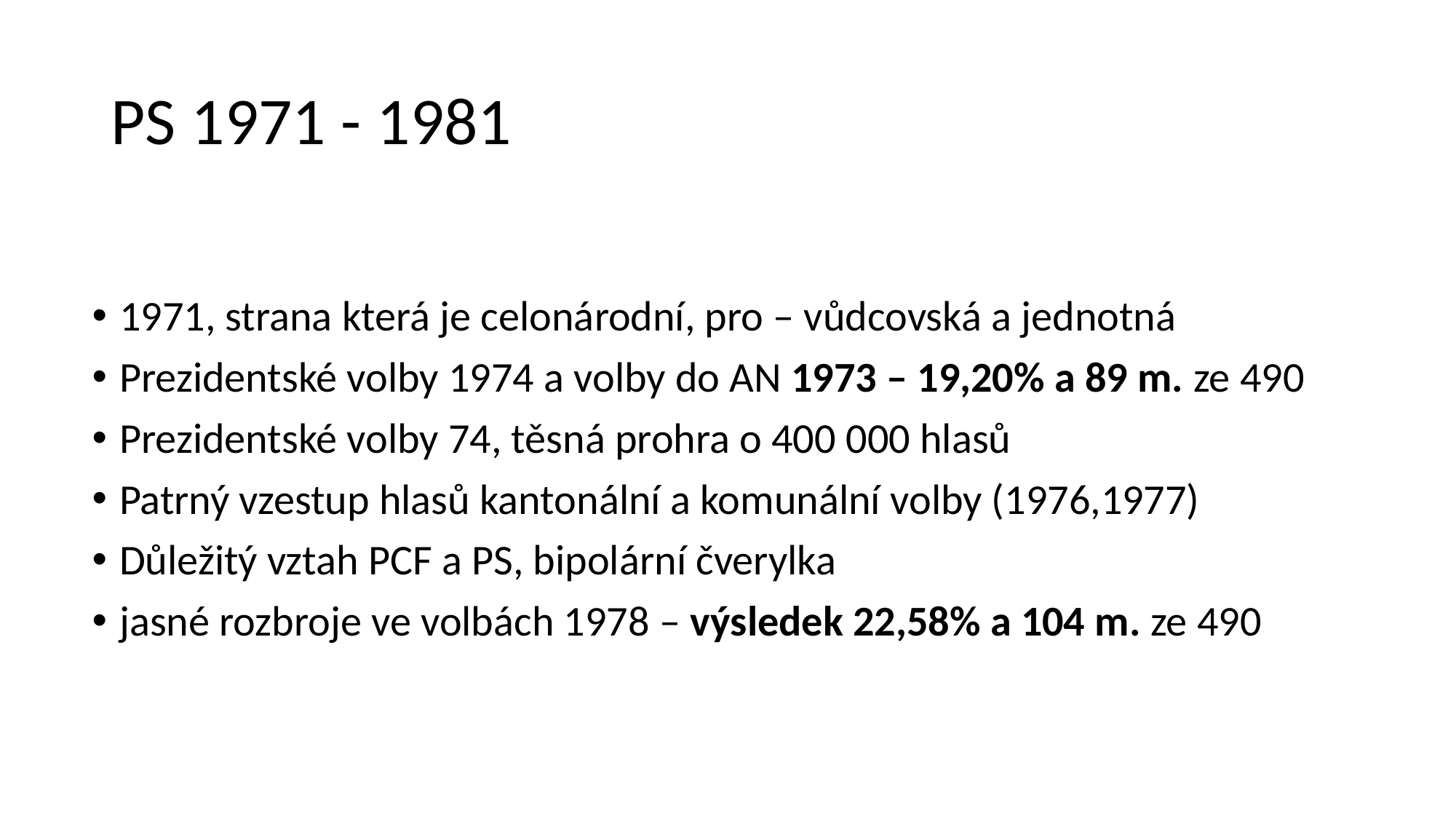

# PS 1971 - 1981
1971, strana která je celonárodní, pro – vůdcovská a jednotná
Prezidentské volby 1974 a volby do AN 1973 – 19,20% a 89 m. ze 490
Prezidentské volby 74, těsná prohra o 400 000 hlasů
Patrný vzestup hlasů kantonální a komunální volby (1976,1977)
Důležitý vztah PCF a PS, bipolární čverylka
jasné rozbroje ve volbách 1978 – výsledek 22,58% a 104 m. ze 490